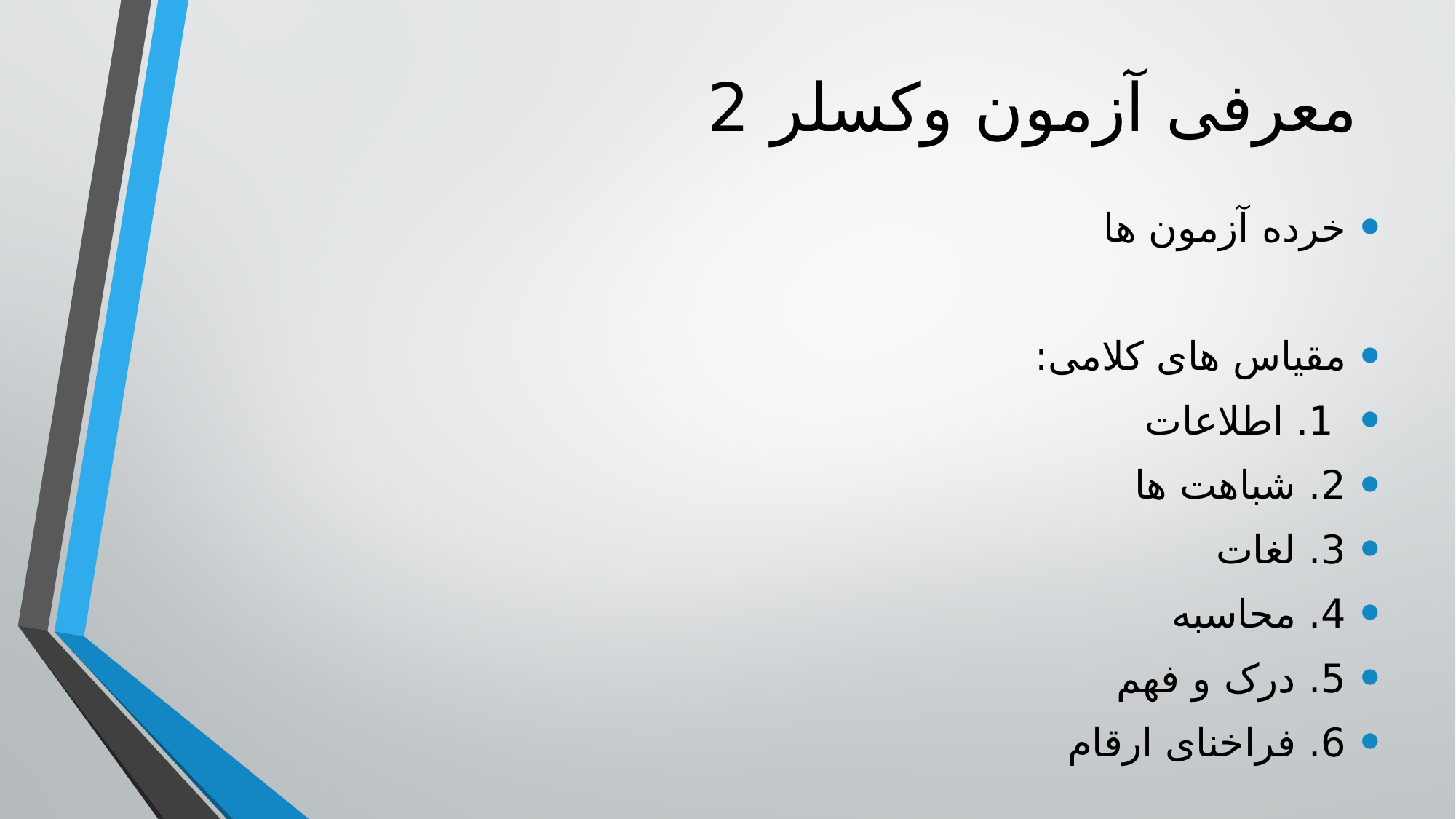

# معرفی آزمون وکسلر 2
خرده آزمون ها

مقیاس های کلامی:
 1. اطلاعات
2. شباهت ها
3. لغات
4. محاسبه
5. درک و فهم
6. فراخنای ارقام